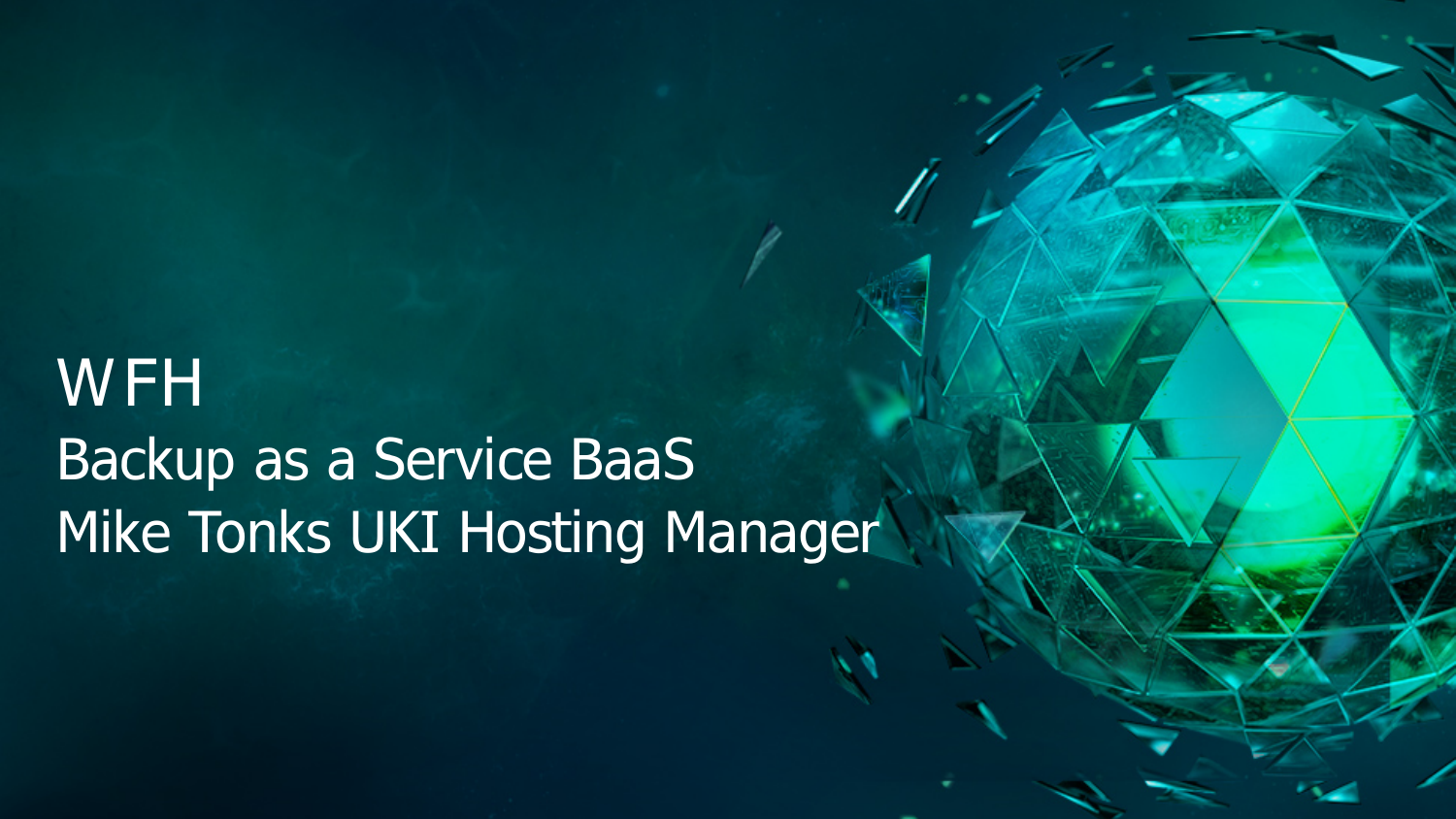

WFH
Backup as a Service BaaS
Mike Tonks UKI Hosting Manager